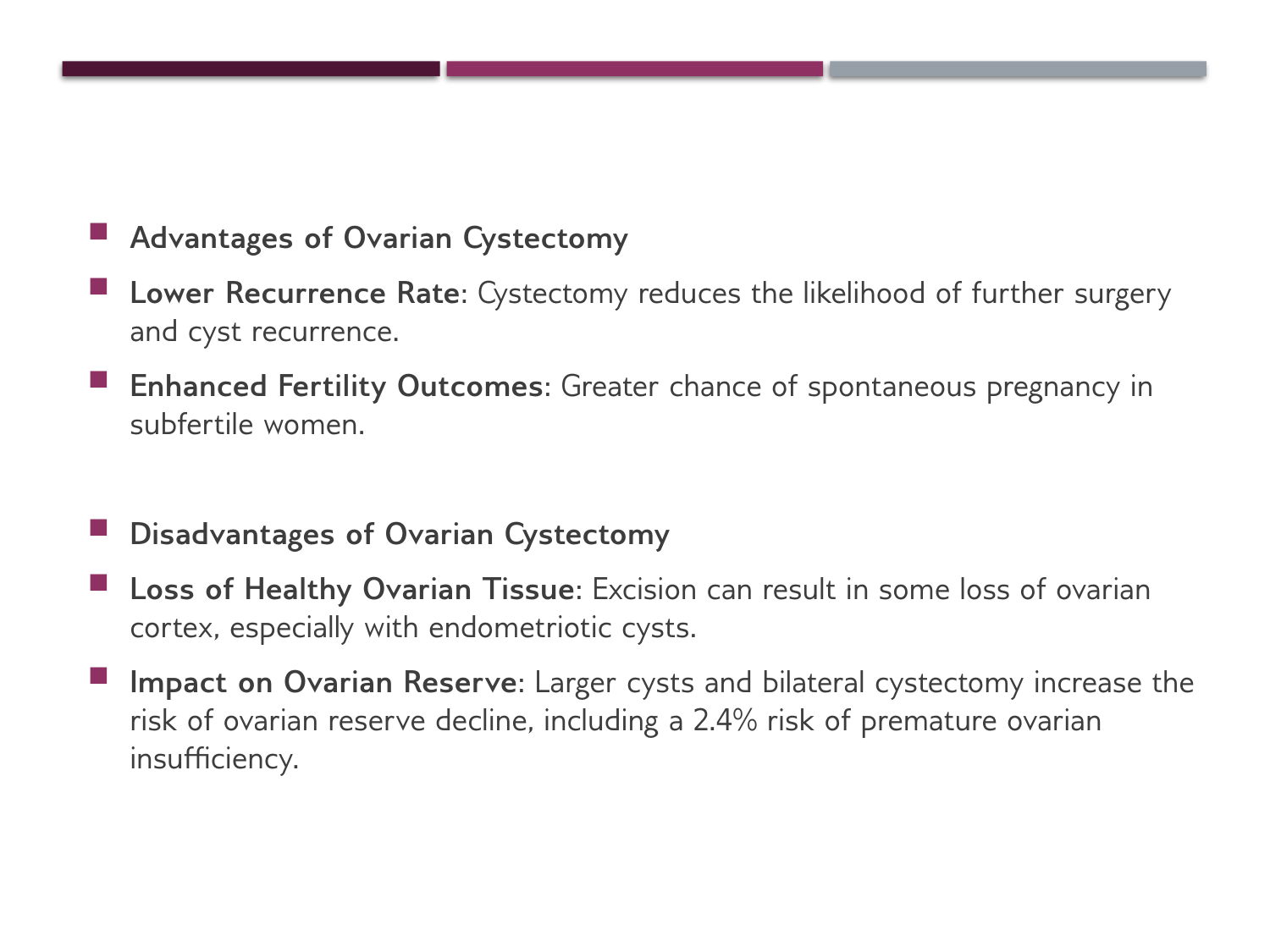

Advantages of Ovarian Cystectomy
Lower Recurrence Rate: Cystectomy reduces the likelihood of further surgery and cyst recurrence.
Enhanced Fertility Outcomes: Greater chance of spontaneous pregnancy in subfertile women.

Disadvantages of Ovarian Cystectomy
Loss of Healthy Ovarian Tissue: Excision can result in some loss of ovarian cortex, especially with endometriotic cysts.
Impact on Ovarian Reserve: Larger cysts and bilateral cystectomy increase the risk of ovarian reserve decline, including a 2.4% risk of premature ovarian insufficiency.